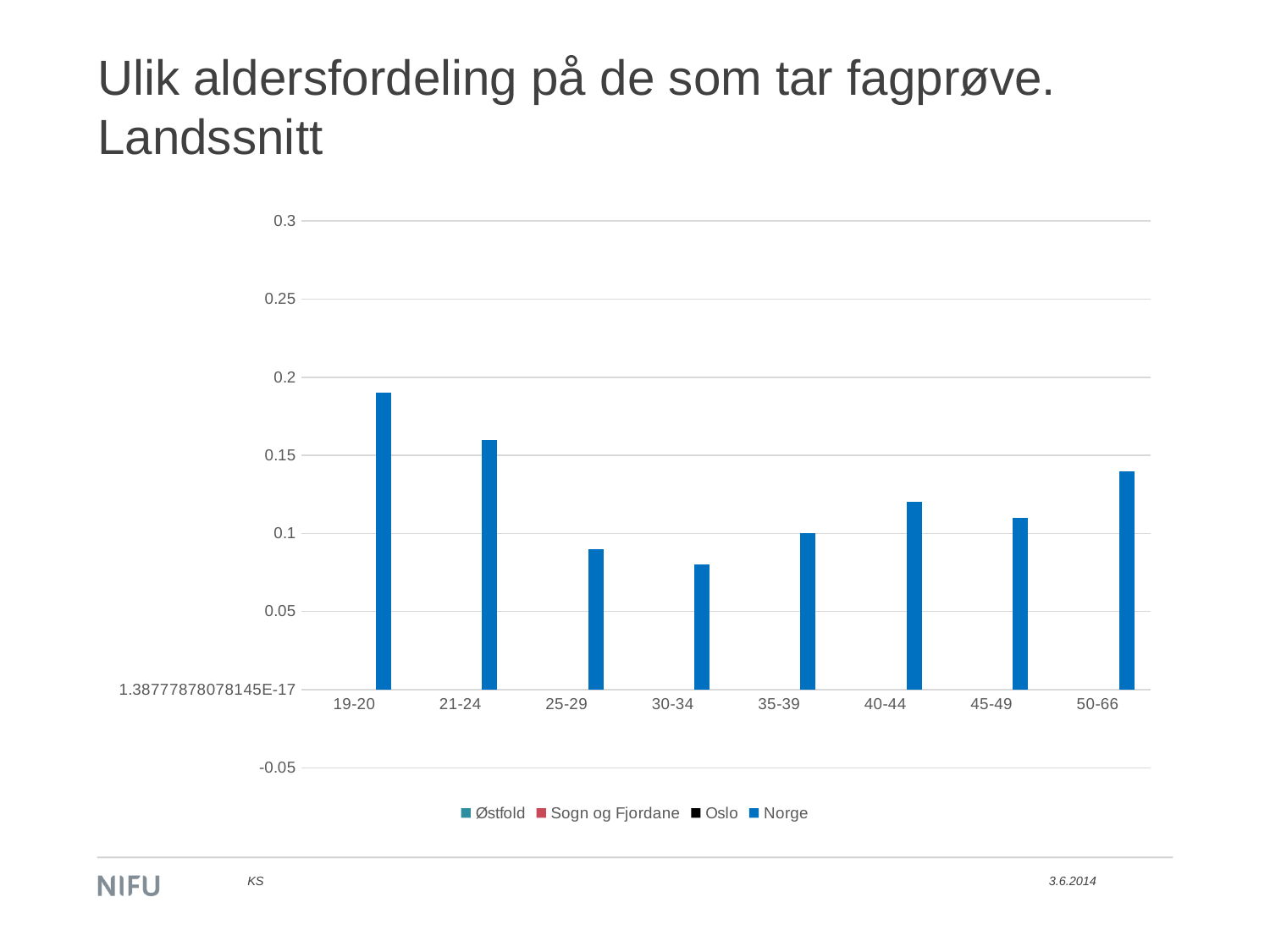

# Ulik aldersfordeling på de som tar fagprøve. Landssnitt

### Chart

| Category | Østfold | Sogn og Fjordane | Oslo | Norge |
|---|---|---|---|---|
| 19-20 | None | None | None | 0.19 |
| 21-24 | None | None | None | 0.16 |
| 25-29 | None | None | None | 0.09 |
| 30-34 | None | None | None | 0.08 |
| 35-39 | None | None | None | 0.1 |
| 40-44 | None | None | None | 0.12 |
| 45-49 | None | None | None | 0.11 |
| 50-66 | None | None | None | 0.14 |
KS
3.6.2014